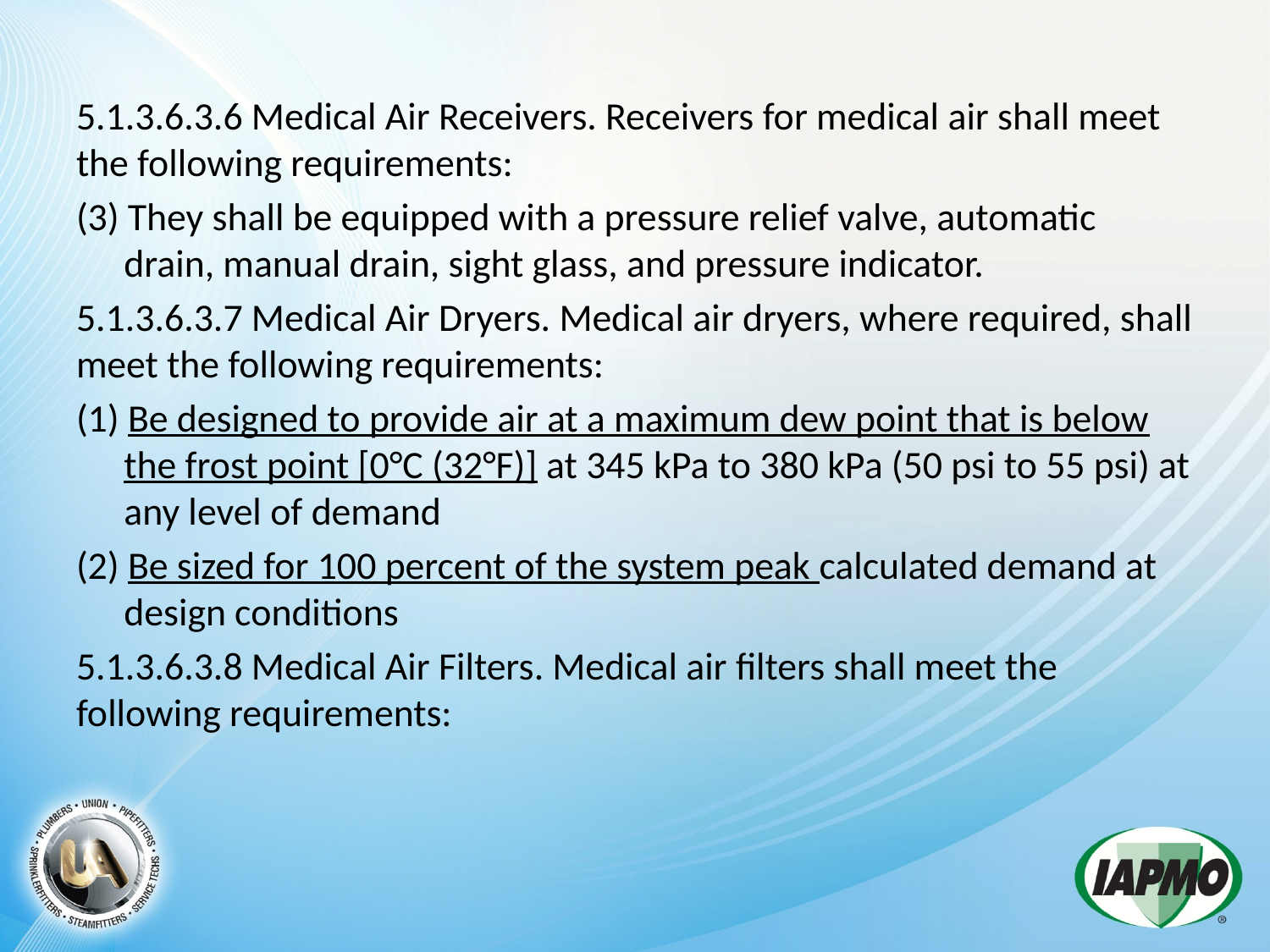

5.1.3.6.3.6 Medical Air Receivers. Receivers for medical air shall meet the following requirements:
(3) They shall be equipped with a pressure relief valve, automatic drain, manual drain, sight glass, and pressure indicator.
5.1.3.6.3.7 Medical Air Dryers. Medical air dryers, where required, shall meet the following requirements:
(1) Be designed to provide air at a maximum dew point that is below the frost point [0°C (32°F)] at 345 kPa to 380 kPa (50 psi to 55 psi) at any level of demand
(2) Be sized for 100 percent of the system peak calculated demand at design conditions
5.1.3.6.3.8 Medical Air Filters. Medical air filters shall meet the following requirements: